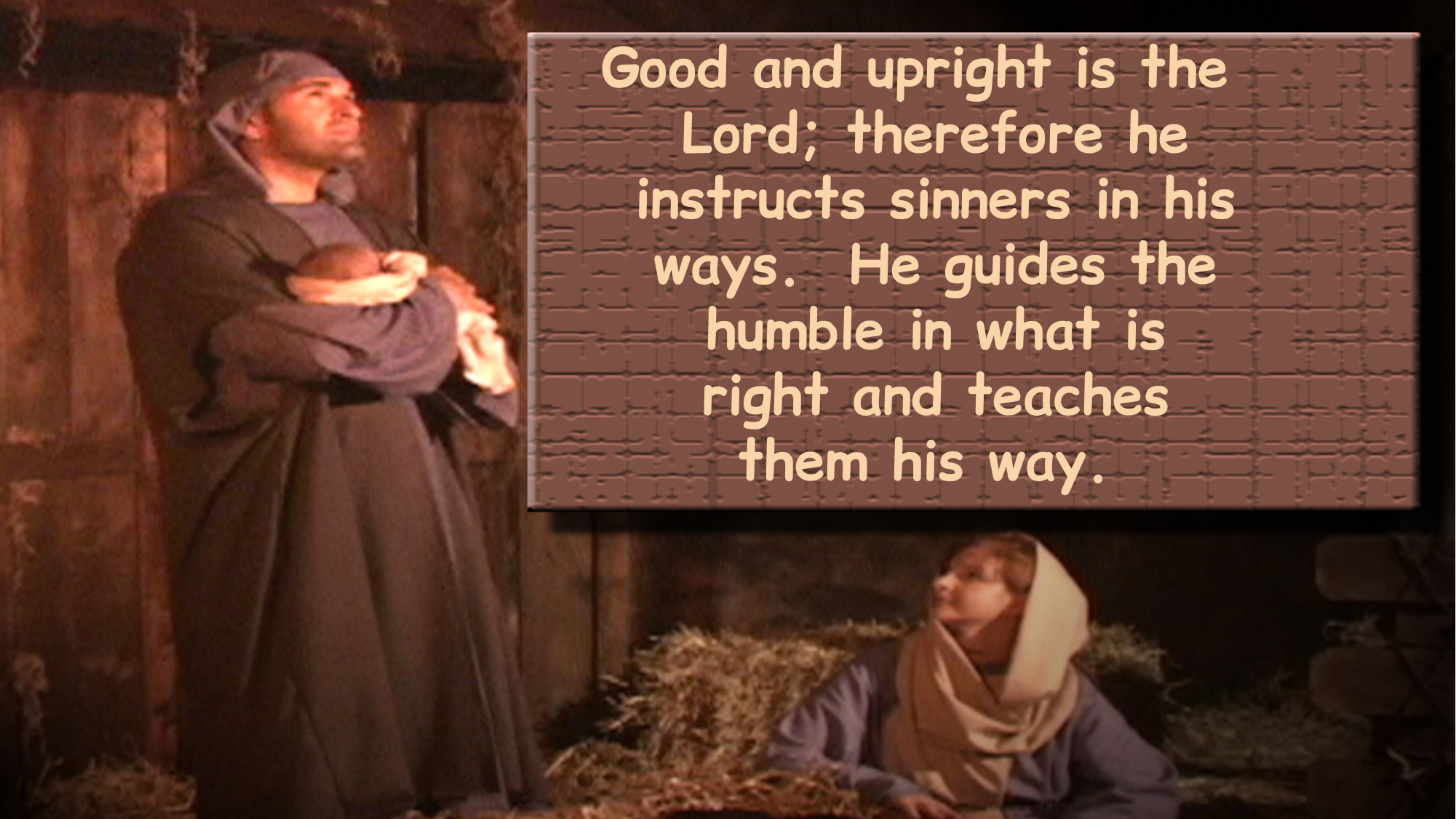

Good and upright is the Lord; therefore he instructs sinners in his ways.  He guides the humble in what is right and teaches them his way.